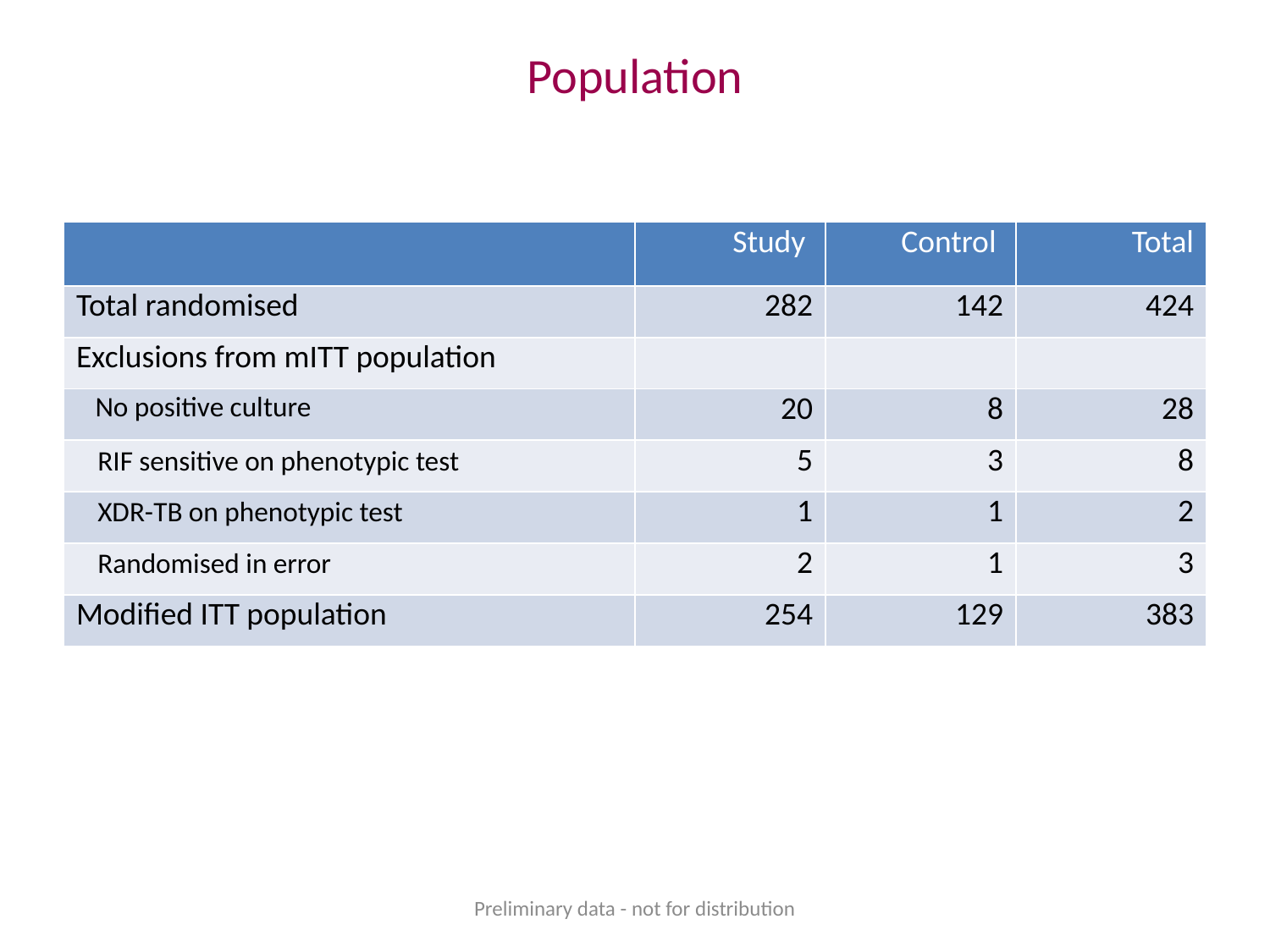

# Population
|  | Study | Control | Total |
| --- | --- | --- | --- |
| Total randomised | 282 | 142 | 424 |
| Exclusions from mITT population |  |  |  |
| No positive culture | 20 | 8 | 28 |
| RIF sensitive on phenotypic test | 5 | 3 | 8 |
| XDR-TB on phenotypic test | 1 | 1 | 2 |
| Randomised in error | 2 | 1 | 3 |
| Modified ITT population | 254 | 129 | 383 |
Preliminary data - not for distribution